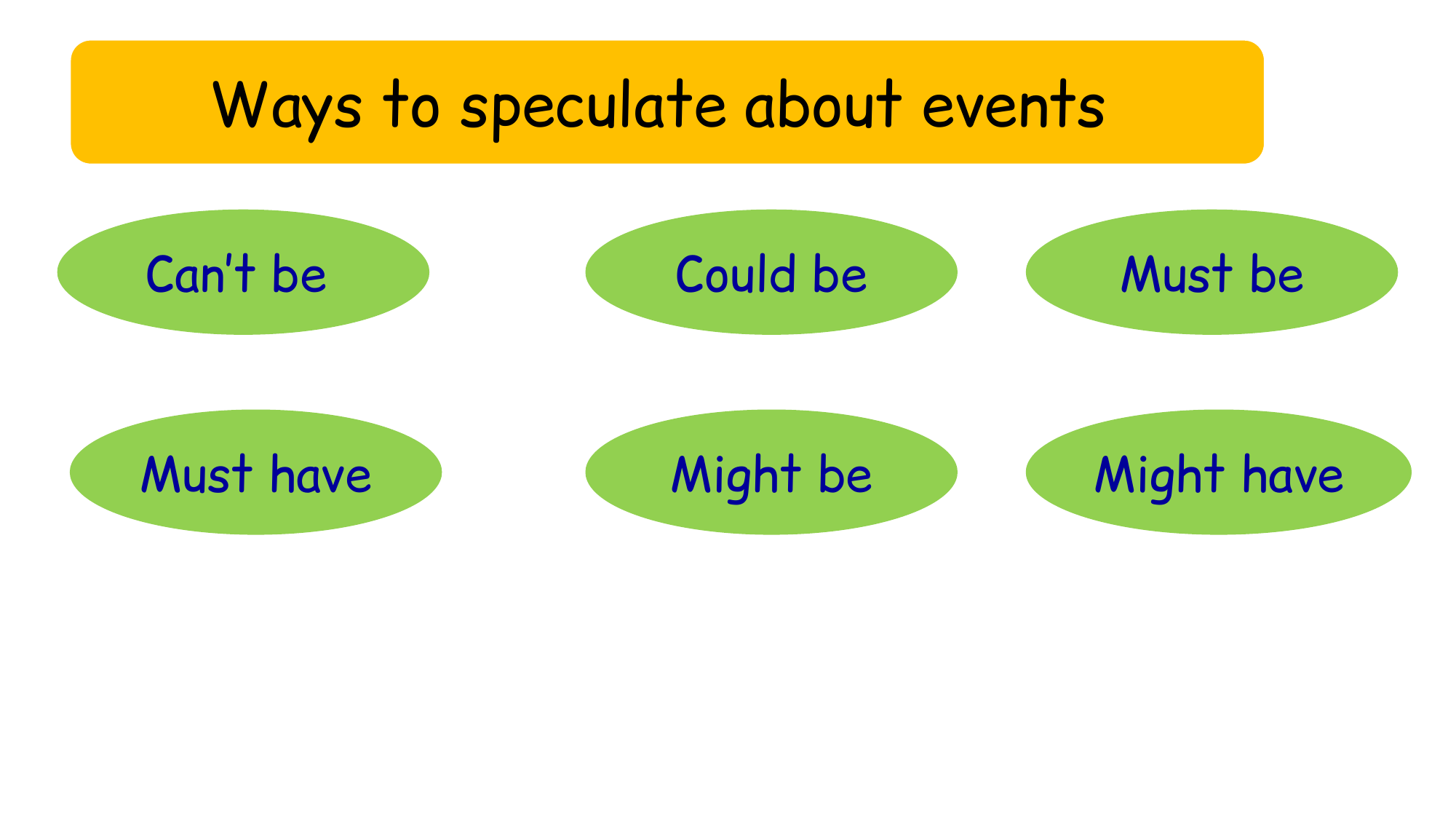

Ways to speculate about events
Can’t be
Must be
Could be
Might be
Might have
Must have